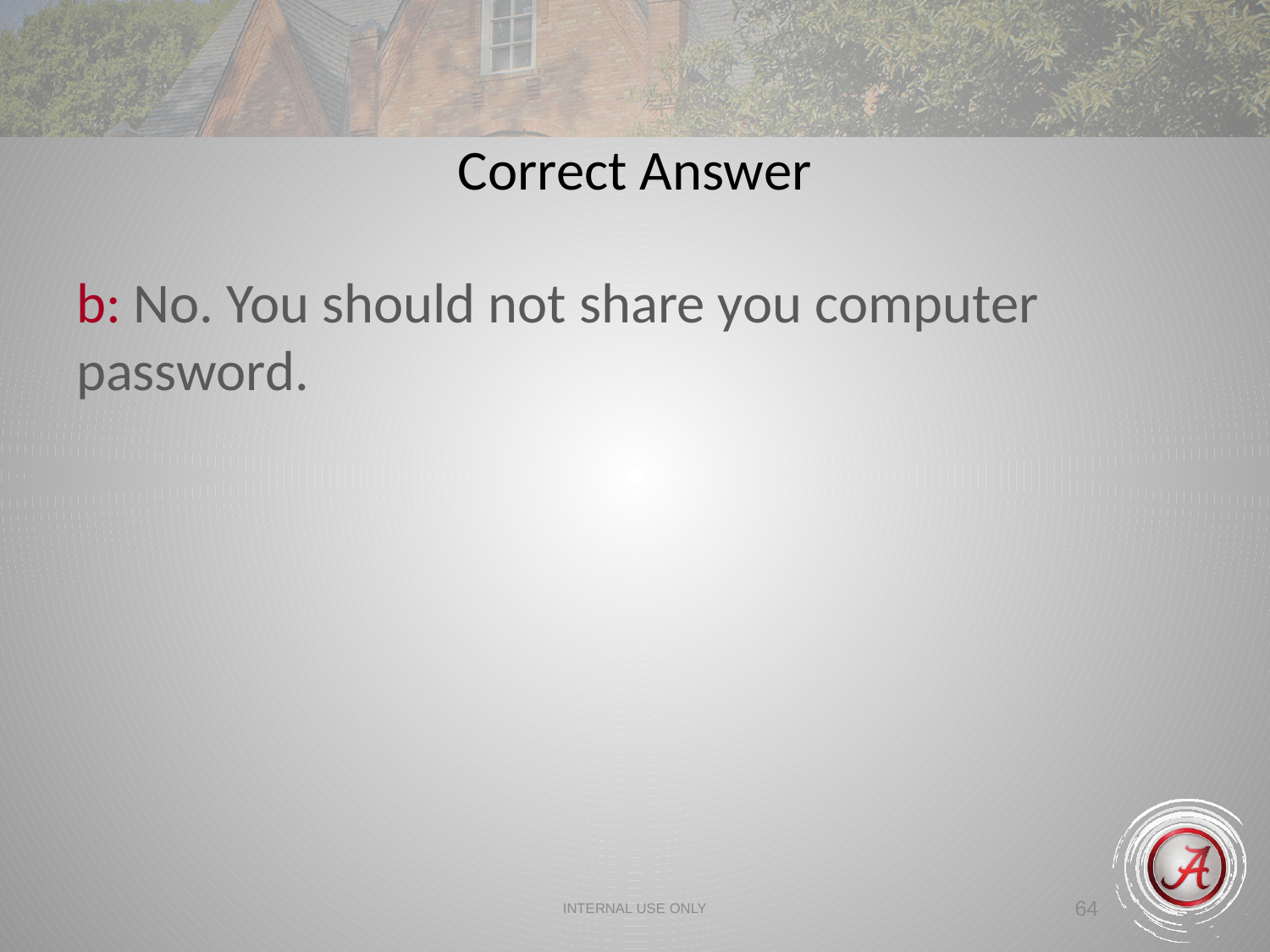

Correct Answer

b: No. You should not share you computer password.
INTERNAL USE ONLY
64